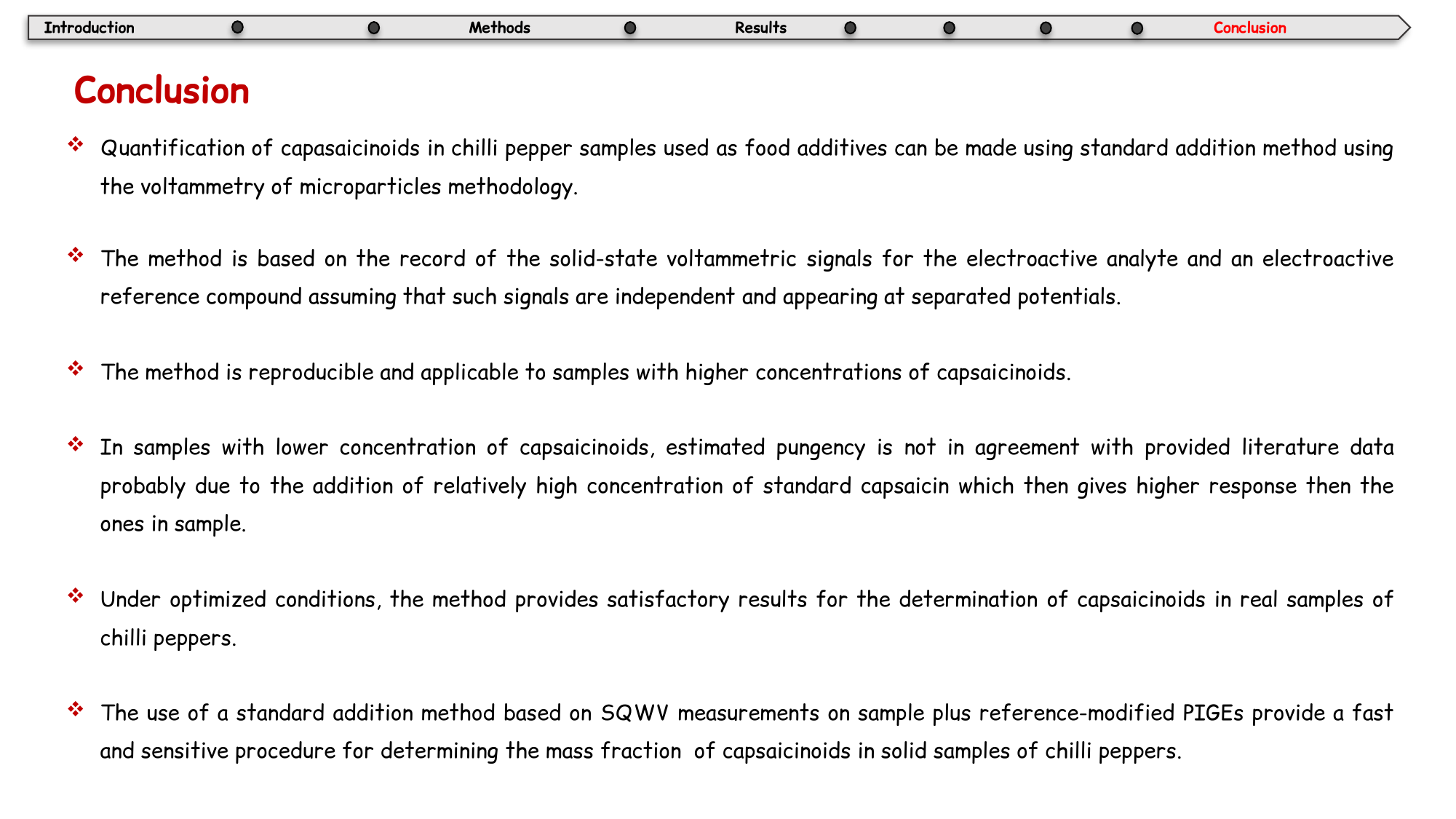

Results
Introduction
Methods
Conclusion

Conclusion
Quantification of capasaicinoids in chilli pepper samples used as food additives can be made using standard addition method using the voltammetry of microparticles methodology.
The method is based on the record of the solid-state voltammetric signals for the electroactive analyte and an electroactive reference compound assuming that such signals are independent and appearing at separated potentials.
The method is reproducible and applicable to samples with higher concentrations of capsaicinoids.
In samples with lower concentration of capsaicinoids, estimated pungency is not in agreement with provided literature data probably due to the addition of relatively high concentration of standard capsaicin which then gives higher response then the ones in sample.
Under optimized conditions, the method provides satisfactory results for the determination of capsaicinoids in real samples of chilli peppers.
The use of a standard addition method based on SQWV measurements on sample plus reference-modified PIGEs provide a fast and sensitive procedure for determining the mass fraction  of capsaicinoids in solid samples of chilli peppers.